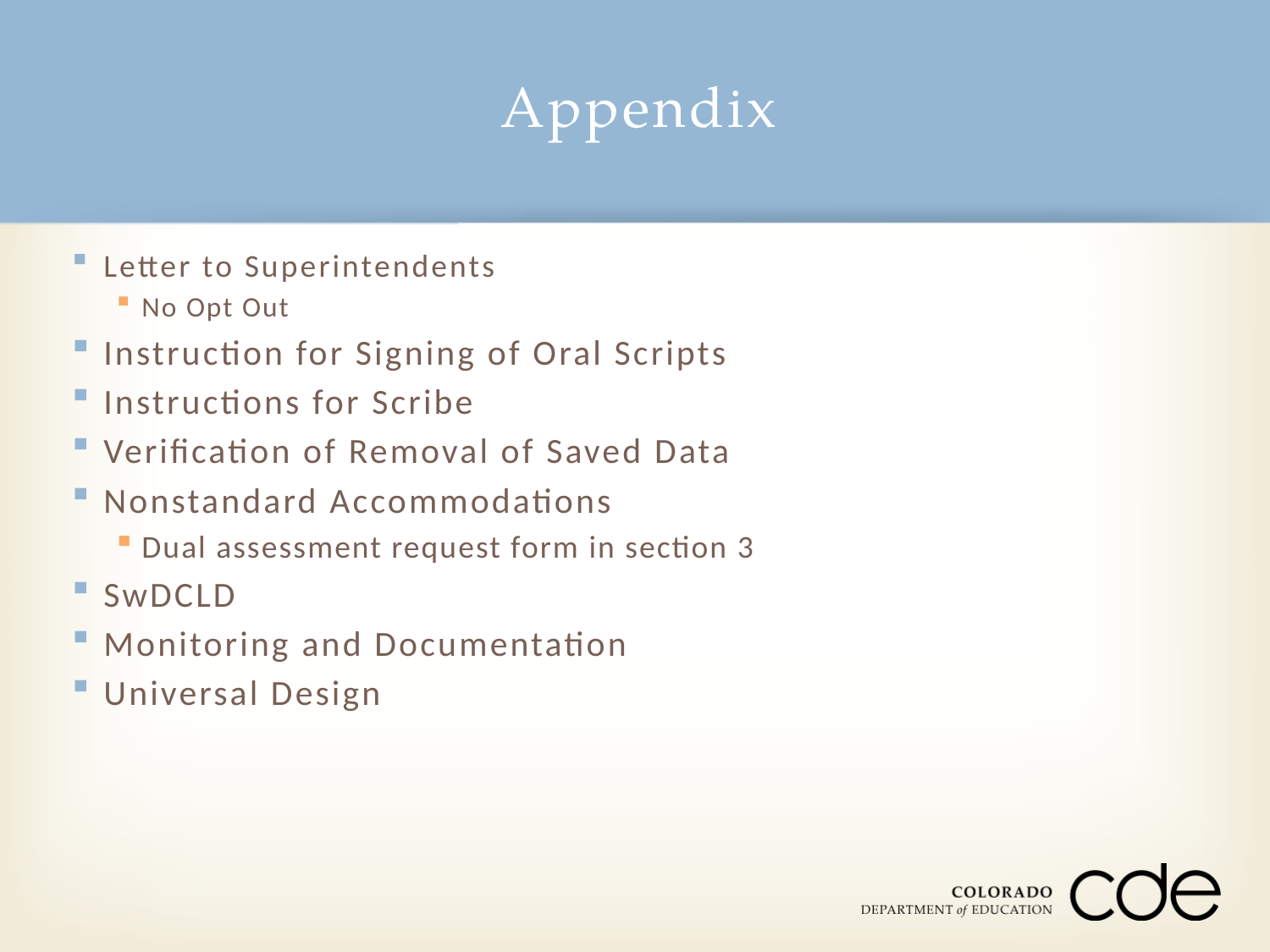

# Appendix
Letter to Superintendents
No Opt Out
Instruction for Signing of Oral Scripts
Instructions for Scribe
Verification of Removal of Saved Data
Nonstandard Accommodations
Dual assessment request form in section 3
SwDCLD
Monitoring and Documentation
Universal Design